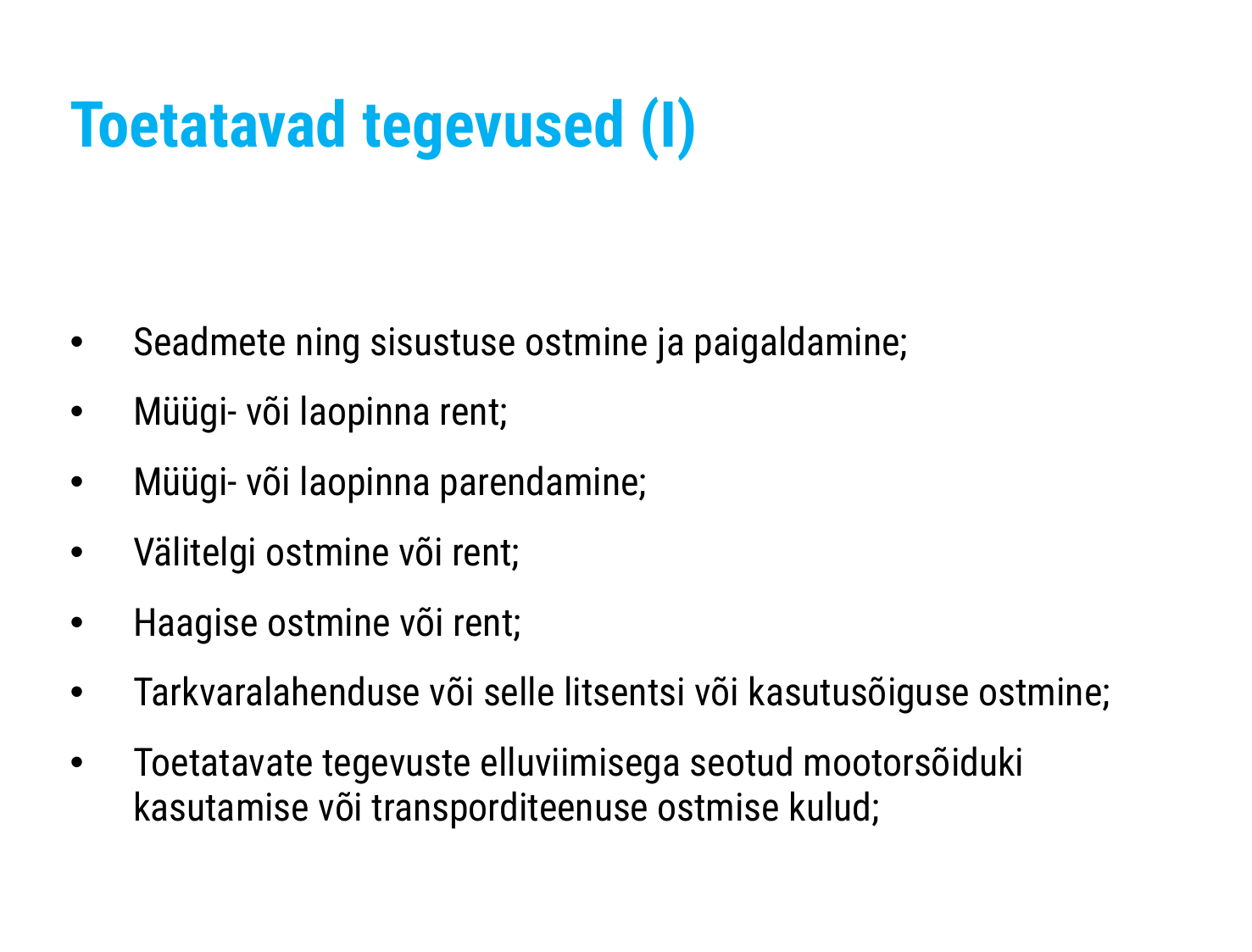

# Toetatavad tegevused (I)

Seadmete ning sisustuse ostmine ja paigaldamine;
Müügi- või laopinna rent;
Müügi- või laopinna parendamine;
Välitelgi ostmine või rent;
Haagise ostmine või rent;
Tarkvaralahenduse või selle litsentsi või kasutusõiguse ostmine;
Toetatavate tegevuste elluviimisega seotud mootorsõiduki kasutamise või transporditeenuse ostmise kulud;